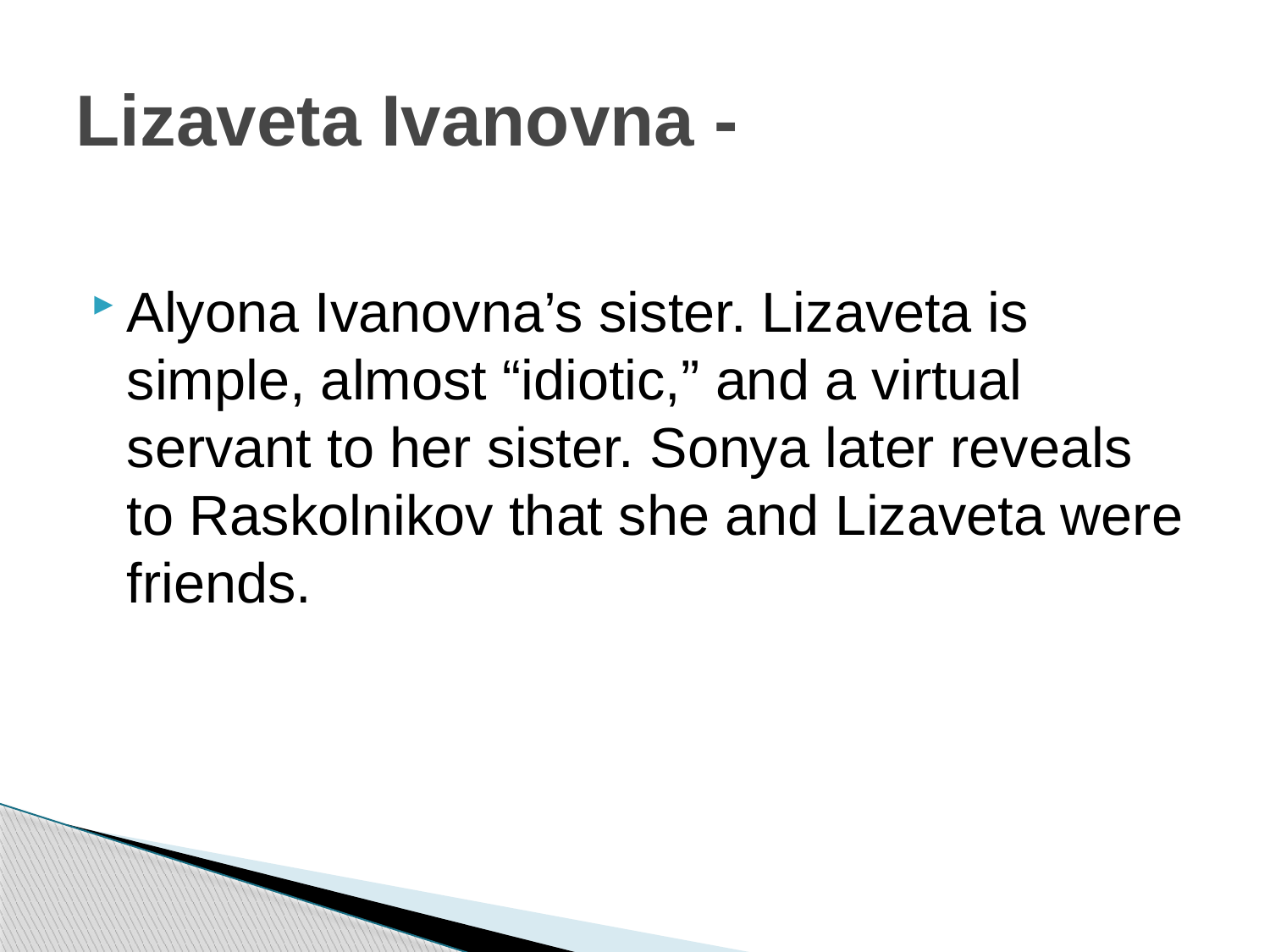

# Lizaveta Ivanovna -

Alyona Ivanovna’s sister. Lizaveta is simple, almost “idiotic,” and a virtual servant to her sister. Sonya later reveals to Raskolnikov that she and Lizaveta were friends.